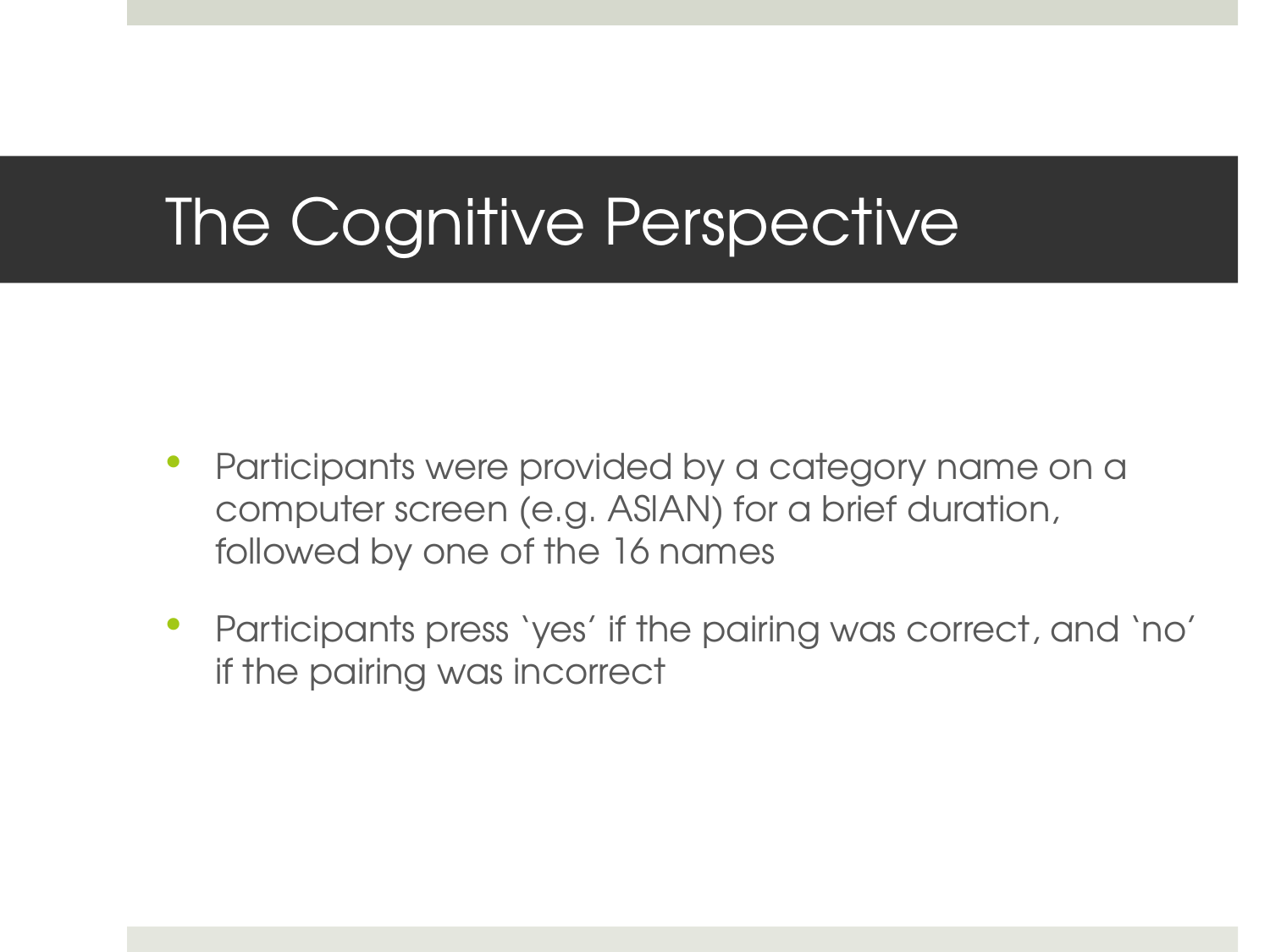

# The Cognitive Perspective

Participants were provided by a category name on a computer screen (e.g. ASIAN) for a brief duration, followed by one of the 16 names
Participants press ‘yes’ if the pairing was correct, and ‘no’ if the pairing was incorrect